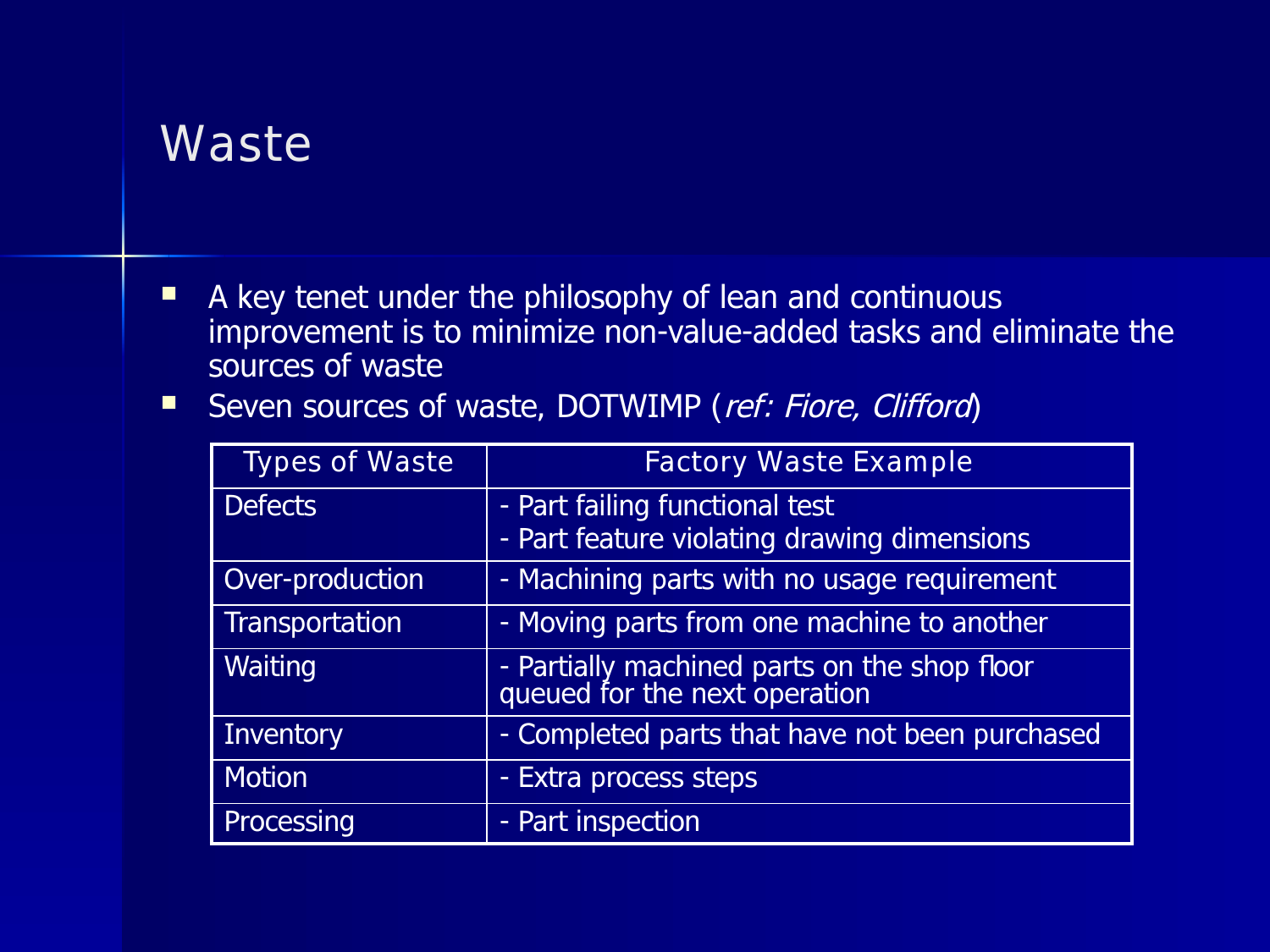

# Waste
A key tenet under the philosophy of lean and continuous improvement is to minimize non-value-added tasks and eliminate the sources of waste
Seven sources of waste, DOTWIMP (ref: Fiore, Clifford)
| Types of Waste | Factory Waste Example |
| --- | --- |
| Defects | - Part failing functional test - Part feature violating drawing dimensions |
| Over-production | - Machining parts with no usage requirement |
| Transportation | - Moving parts from one machine to another |
| Waiting | - Partially machined parts on the shop floor queued for the next operation |
| Inventory | - Completed parts that have not been purchased |
| Motion | - Extra process steps |
| Processing | - Part inspection |